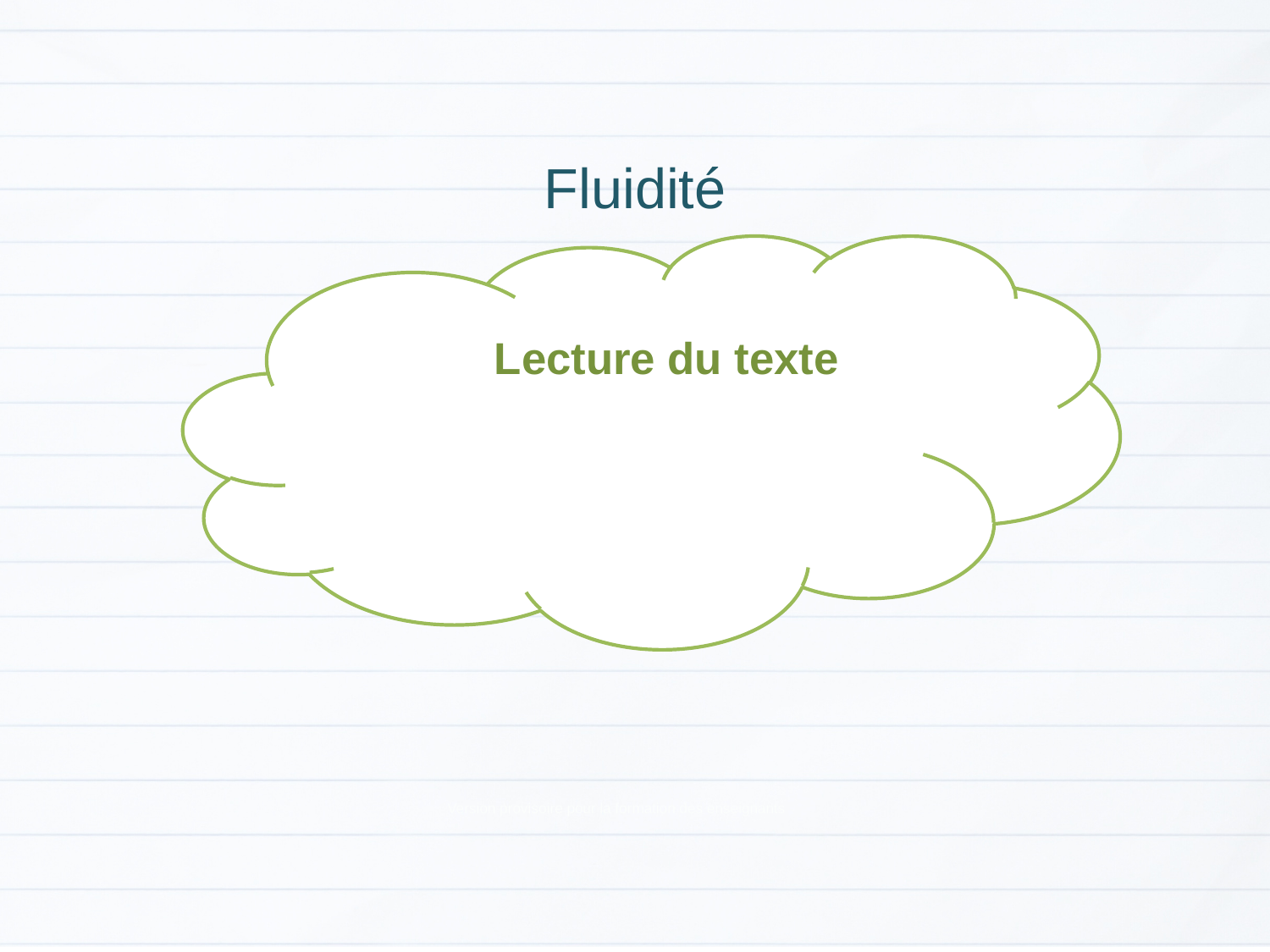

Fluidité

Lecture du texte
Version provisoire pour la formation des enseignants